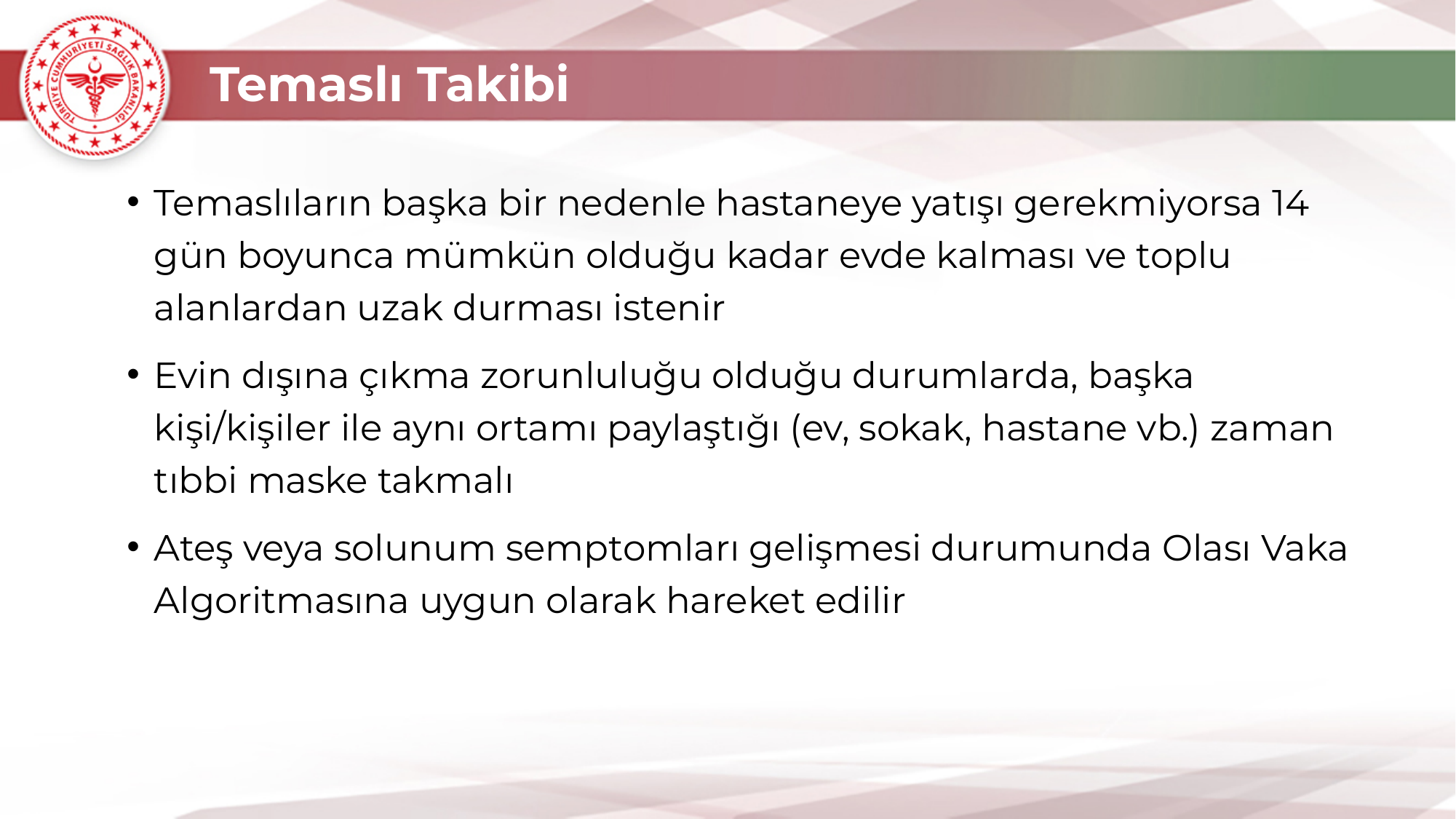

Temaslı Takibi
Temaslıların başka bir nedenle hastaneye yatışı gerekmiyorsa 14 gün boyunca mümkün olduğu kadar evde kalması ve toplu alanlardan uzak durması istenir
Evin dışına çıkma zorunluluğu olduğu durumlarda, başka kişi/kişiler ile aynı ortamı paylaştığı (ev, sokak, hastane vb.) zaman tıbbi maske takmalı
Ateş veya solunum semptomları gelişmesi durumunda Olası Vaka Algoritmasına uygun olarak hareket edilir